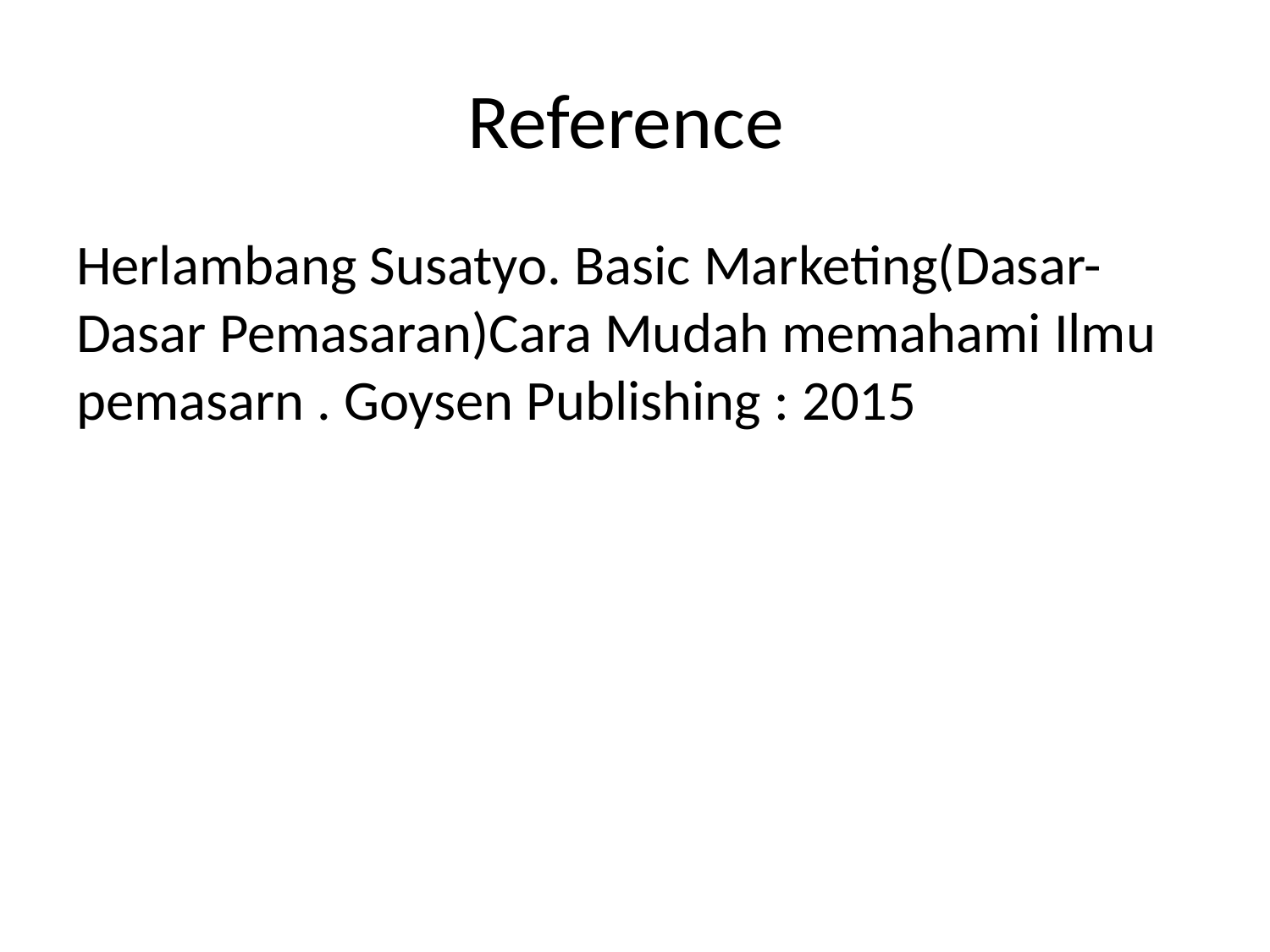

# Reference
Herlambang Susatyo. Basic Marketing(Dasar-Dasar Pemasaran)Cara Mudah memahami Ilmu pemasarn . Goysen Publishing : 2015